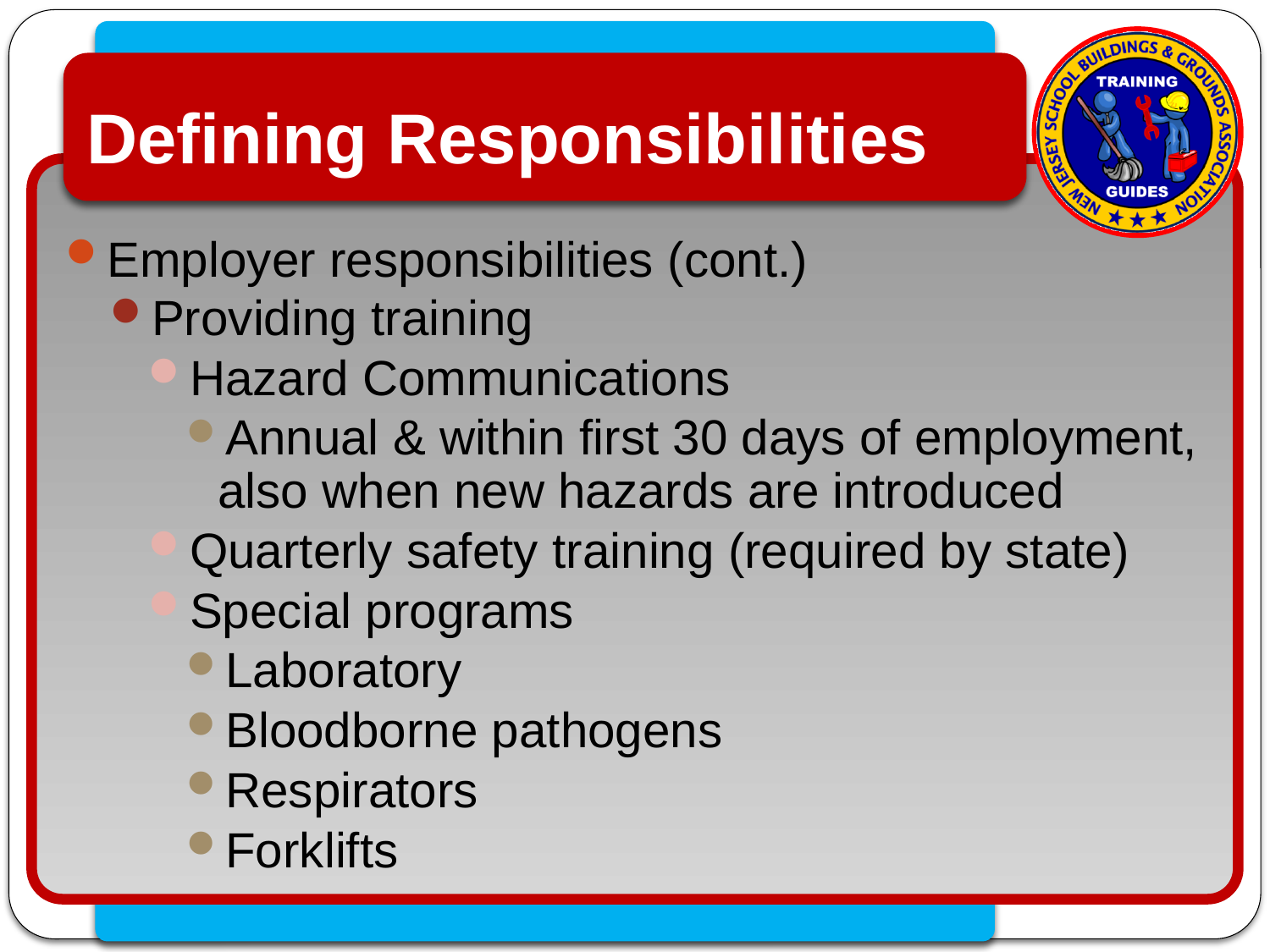

# Defining Responsibilities
Employer responsibilities (cont.)
Providing training
Hazard Communications
Annual & within first 30 days of employment, also when new hazards are introduced
Quarterly safety training (required by state)
Special programs
Laboratory
Bloodborne pathogens
Respirators
Forklifts